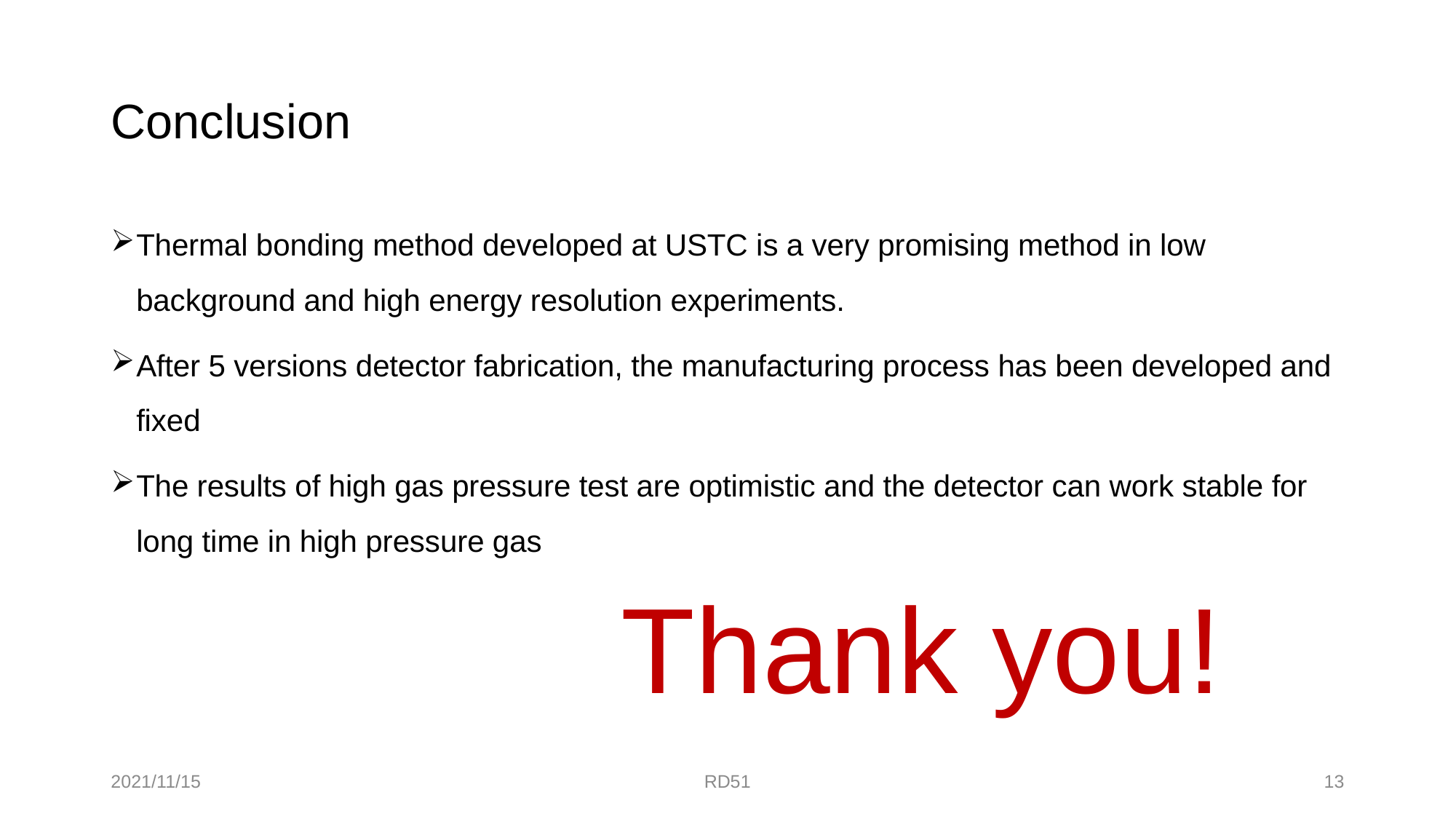

# Conclusion
Thermal bonding method developed at USTC is a very promising method in low background and high energy resolution experiments.
After 5 versions detector fabrication, the manufacturing process has been developed and fixed
The results of high gas pressure test are optimistic and the detector can work stable for long time in high pressure gas
Thank you!
2021/11/15
RD51
13